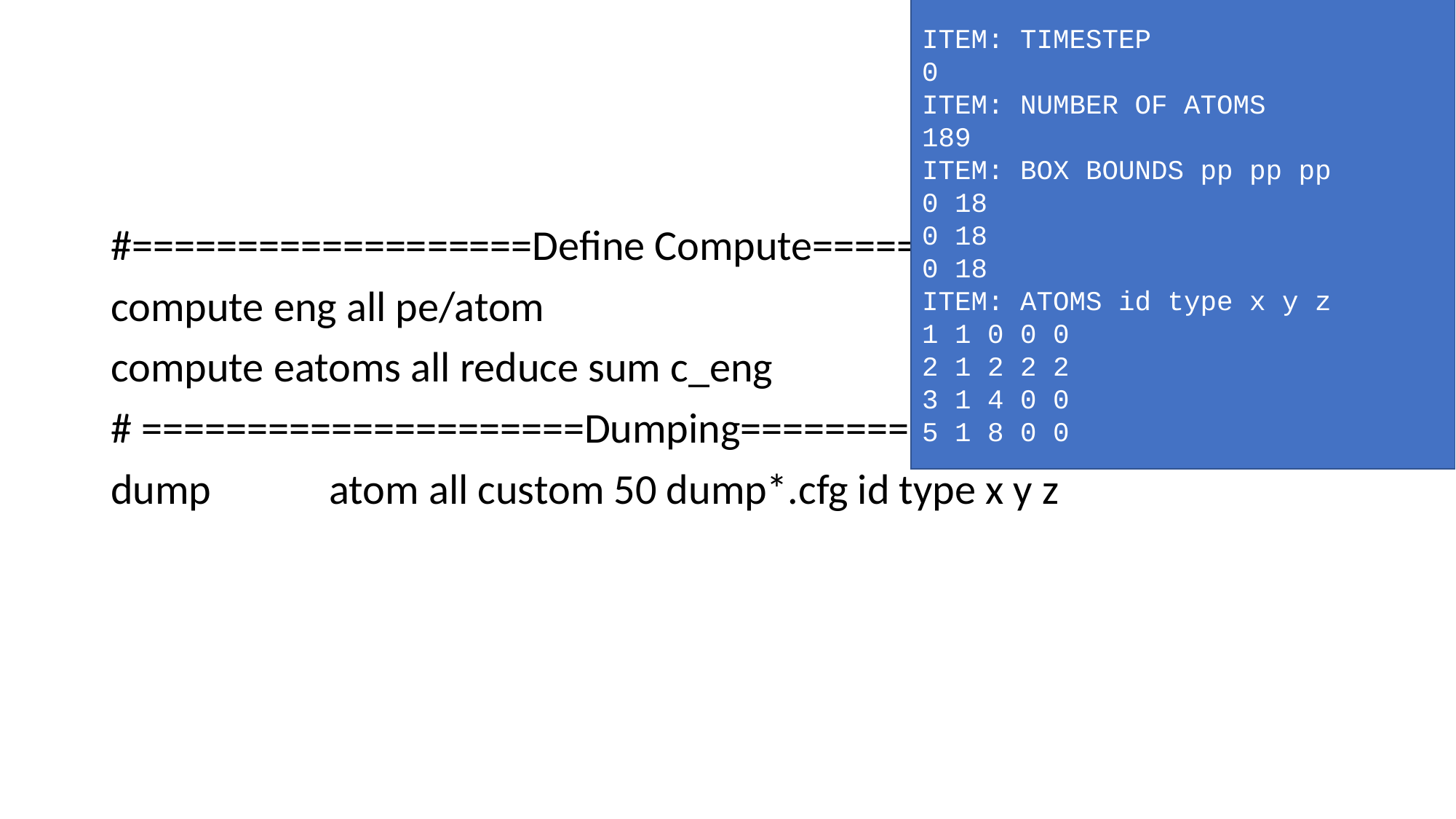

ITEM: TIMESTEP
0
ITEM: NUMBER OF ATOMS
189
ITEM: BOX BOUNDS pp pp pp
0 18
0 18
0 18
ITEM: ATOMS id type x y z
1 1 0 0 0
2 1 2 2 2
3 1 4 0 0
5 1 8 0 0
#

#===================Define Compute===================
compute eng all pe/atom
compute eatoms all reduce sum c_eng
# =====================Dumping======================
dump		atom all custom 50 dump*.cfg id type x y z